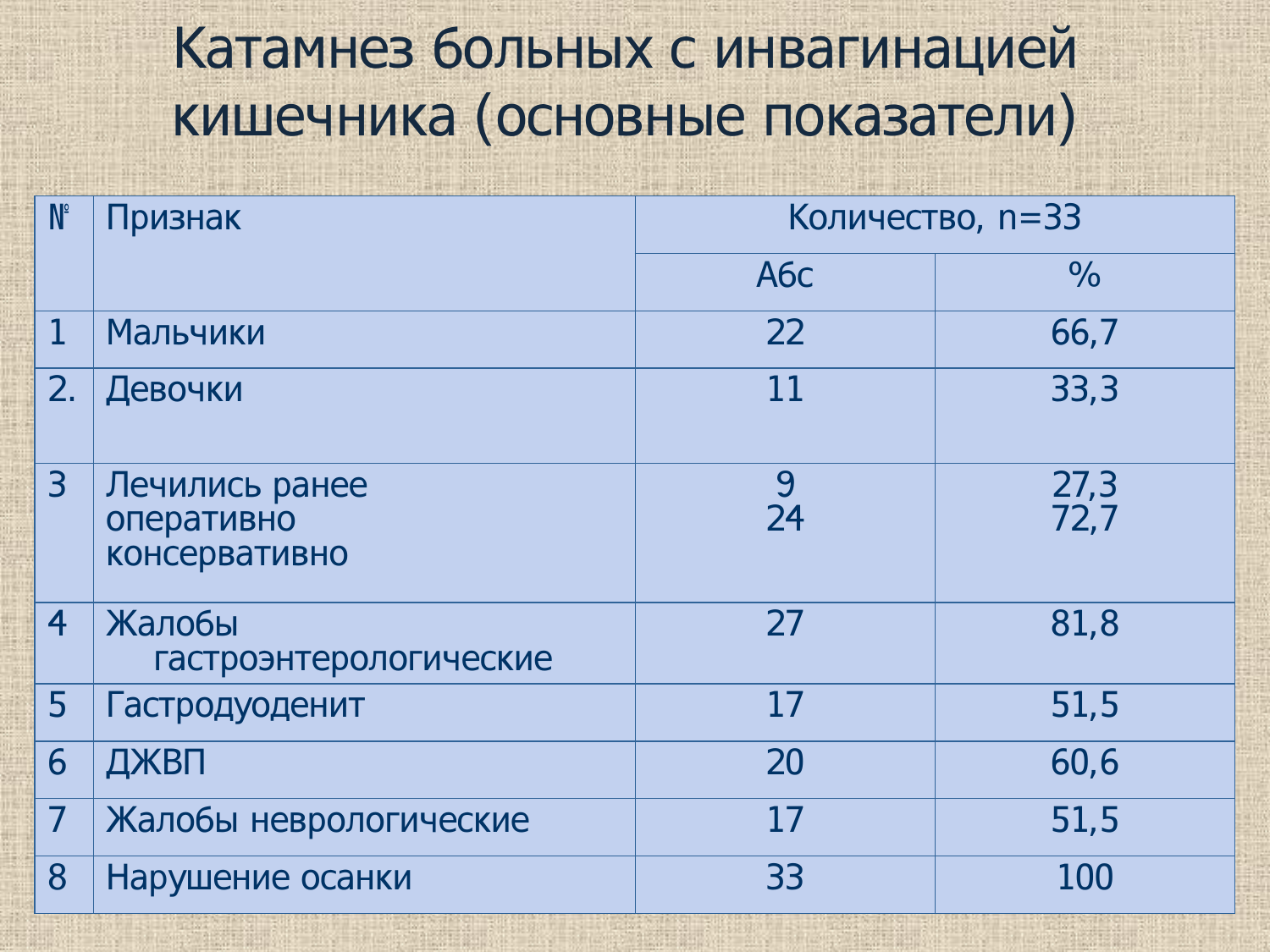

# Катамнез больных с инвагинацией кишечника (основные показатели)
| № | Признак | Количество, n=33 |  |
| --- | --- | --- | --- |
|  |  | Абс | % |
| 1 | Мальчики | 22 | 66,7 |
| 2. | Девочки | 11 | 33,3 |
| 3 | Лечились ранее оперативно консервативно | 9 24 | 27,3 72,7 |
| 4 | Жалобы гастроэнтерологические | 27 | 81,8 |
| 5 | Гастродуоденит | 17 | 51,5 |
| 6 | ДЖВП | 20 | 60,6 |
| 7 | Жалобы неврологические | 17 | 51,5 |
| 8 | Нарушение осанки | 33 | 100 |